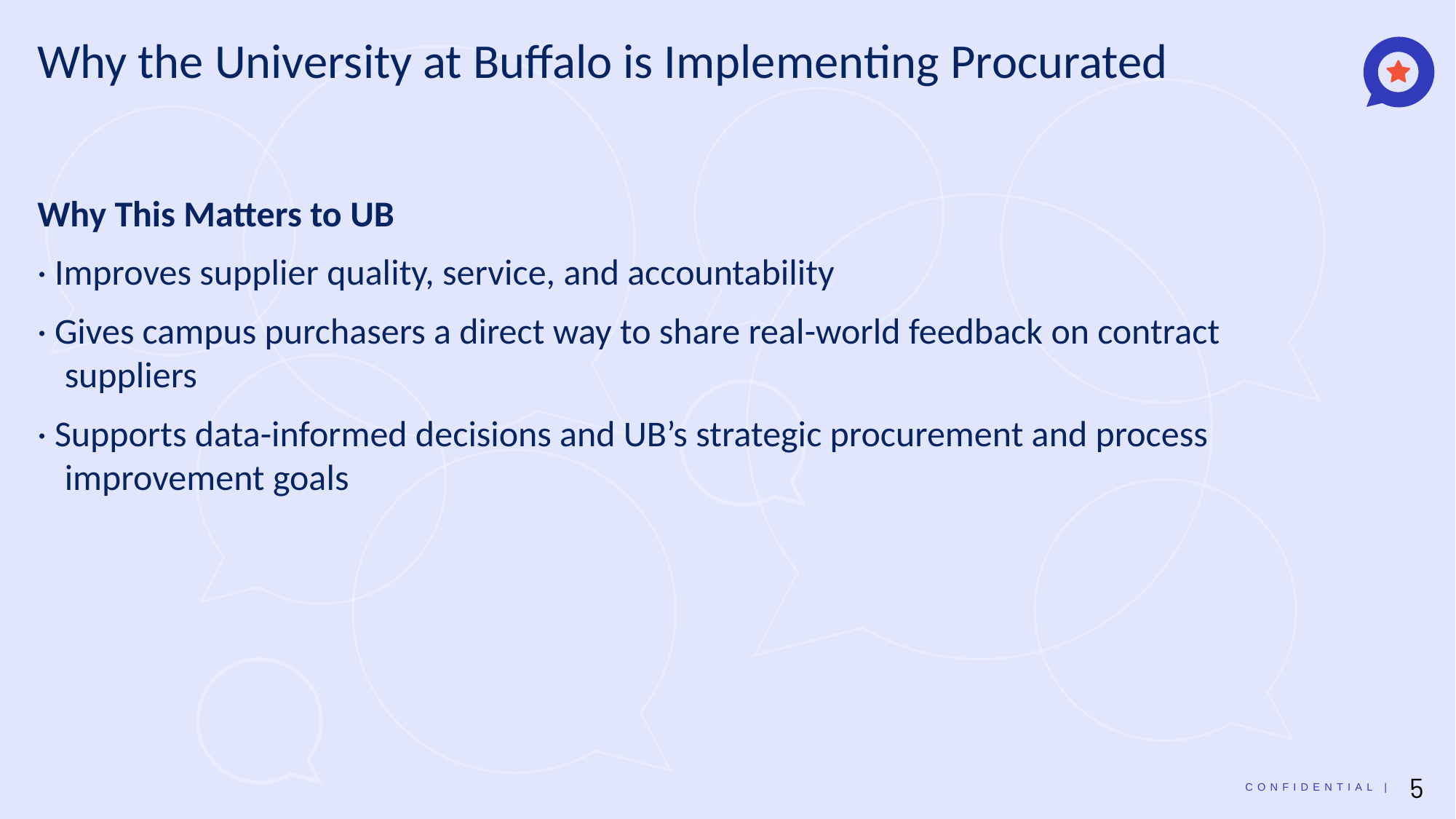

# Why the University at Buffalo is Implementing Procurated
Why This Matters to UB
· Improves supplier quality, service, and accountability
· Gives campus purchasers a direct way to share real-world feedback on contract suppliers
· Supports data-informed decisions and UB’s strategic procurement and process improvement goals
CONFIDENTIAL |
5